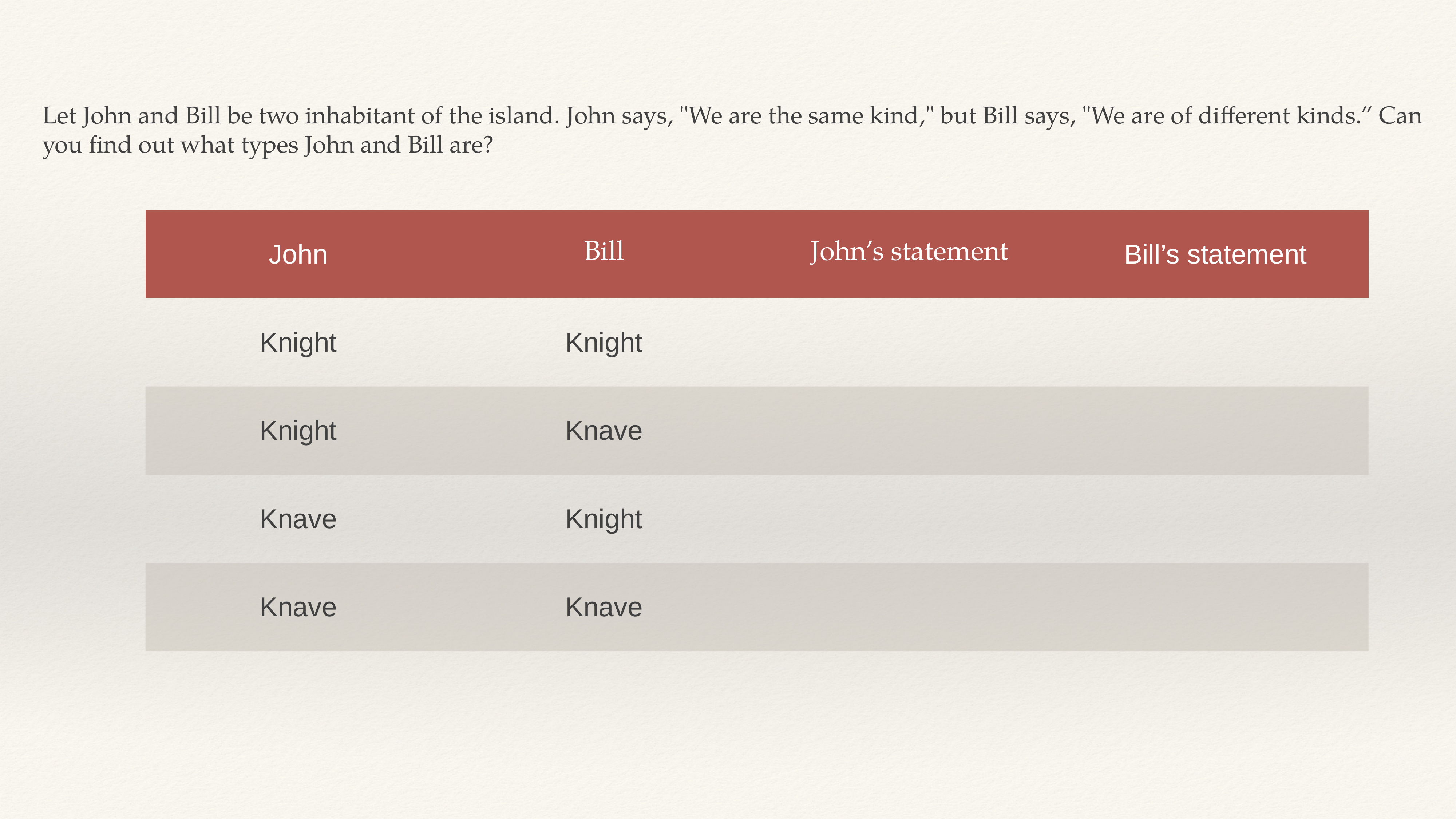

Let John and Bill be two inhabitant of the island. John says, "We are the same kind," but Bill says, "We are of different kinds.” Can you find out what types John and Bill are?
| John | Bill | John’s statement | Bill’s statement |
| --- | --- | --- | --- |
| Knight | Knight |  |  |
| Knight | Knave |  |  |
| Knave | Knight |  |  |
| Knave | Knave |  |  |